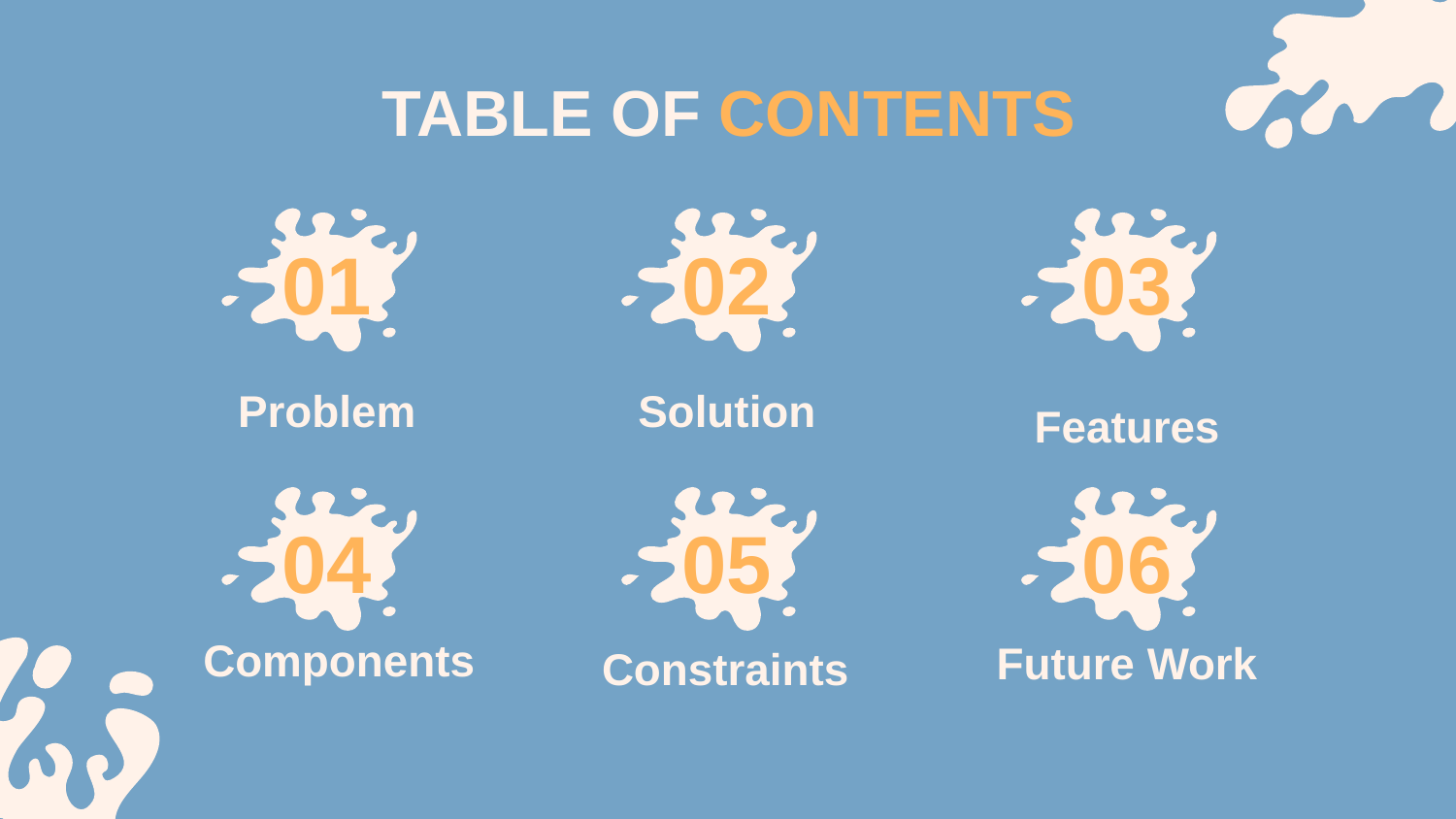

TABLE OF CONTENTS

# 01
02
03
Features
Problem
Solution

04
05
06
Components
Future Work
Constraints